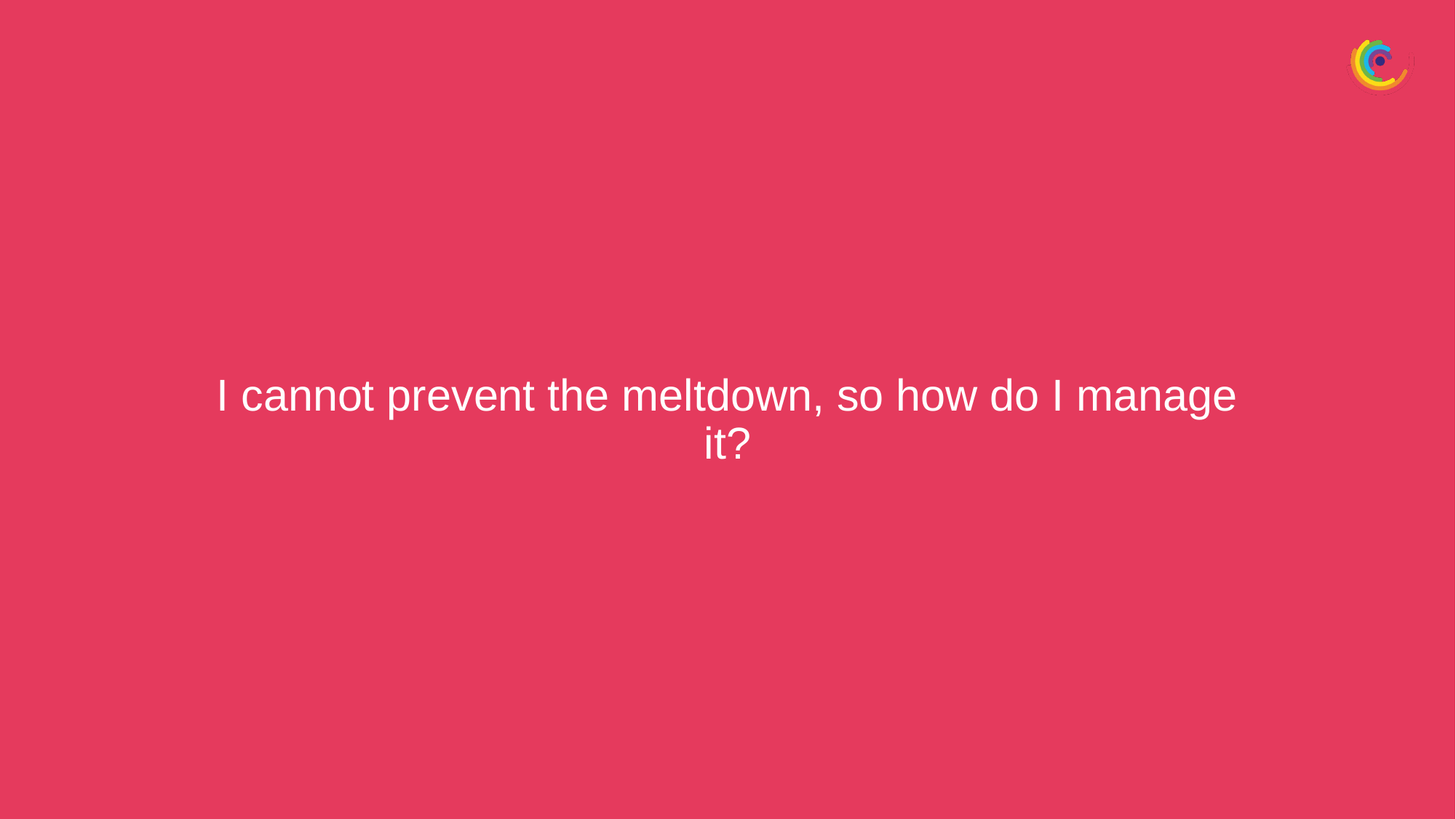

# I cannot prevent the meltdown, so how do I manage it?